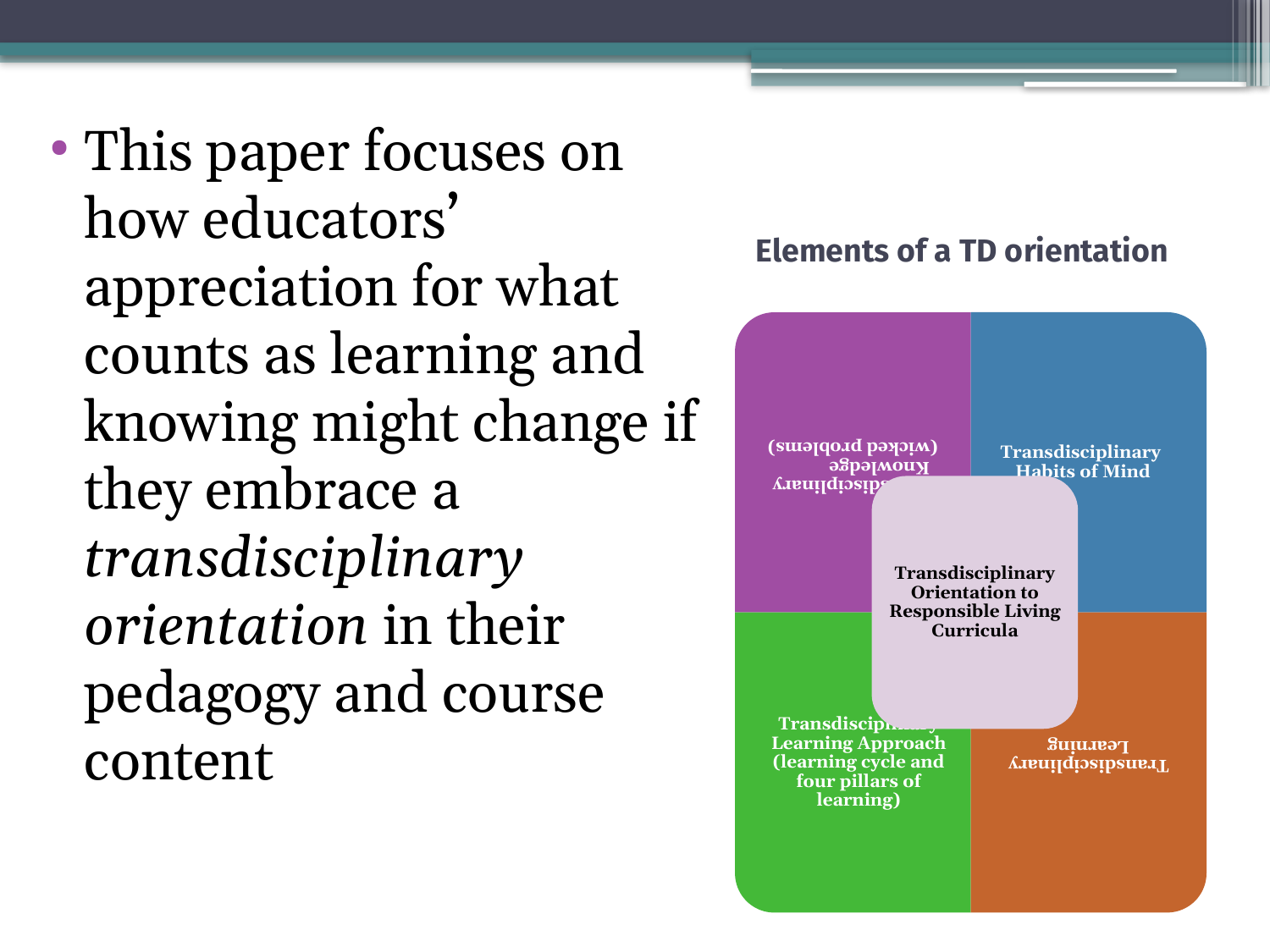

This paper focuses on how educators’ appreciation for what counts as learning and knowing might change if they embrace a transdisciplinary orientation in their pedagogy and course content
# Elements of a TD orientation

Transdisciplinary Knowledge             (wicked problems)
Transdisciplinary  Habits of Mind
Transdisciplinary Learning Approach (learning cycle and four pillars of learning)
Transdisciplinary Learning
Transdisciplinary Orientation to Responsible Living Curricula